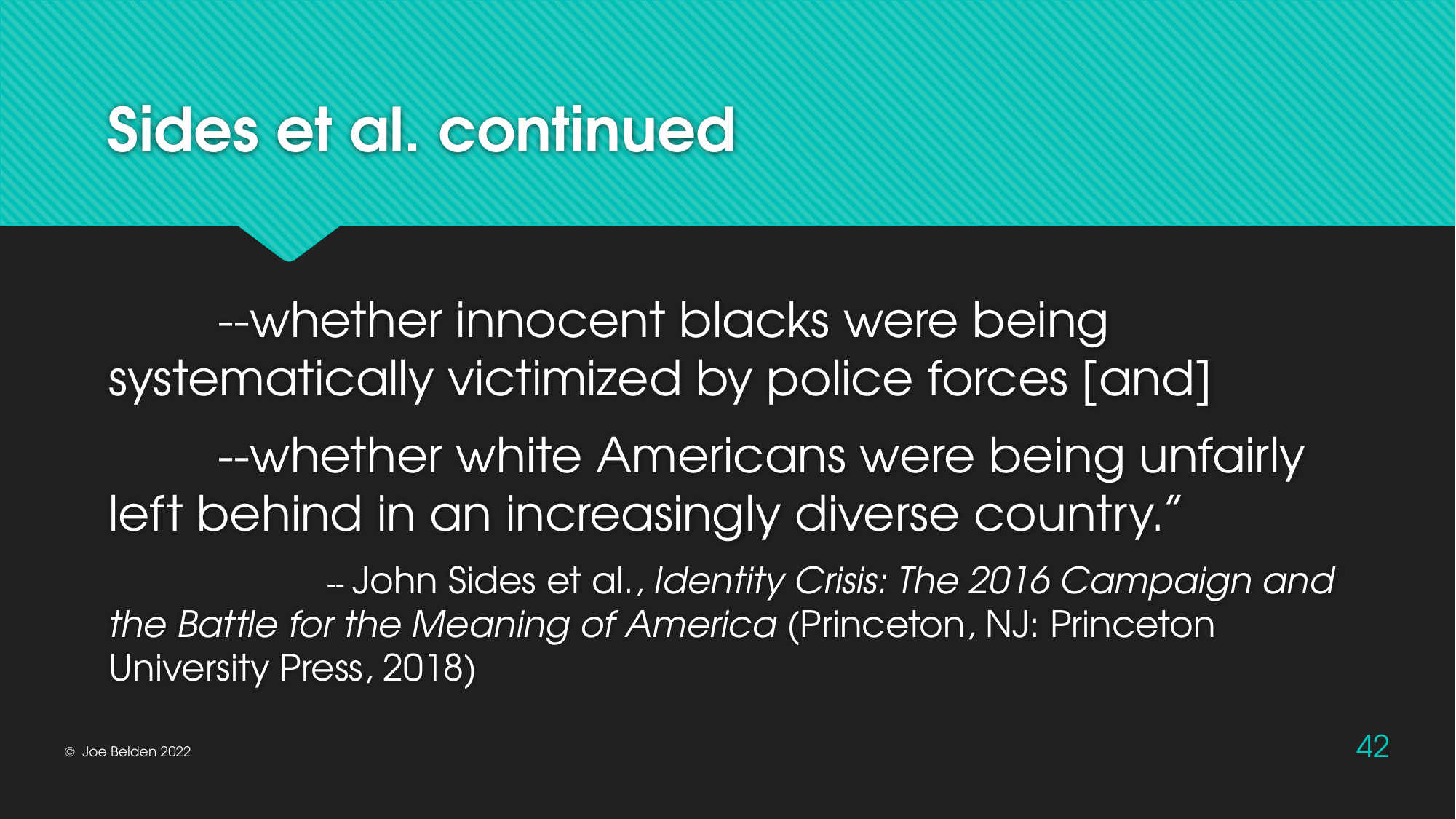

# Sides et al. continued
	--whether innocent blacks were being systematically victimized by police forces [and]
	--whether white Americans were being unfairly left behind in an increasingly diverse country.”
		-- John Sides et al., Identity Crisis: The 2016 Campaign and the Battle for the Meaning of America (Princeton, NJ: Princeton University Press, 2018)

42
©  Joe Belden 2022